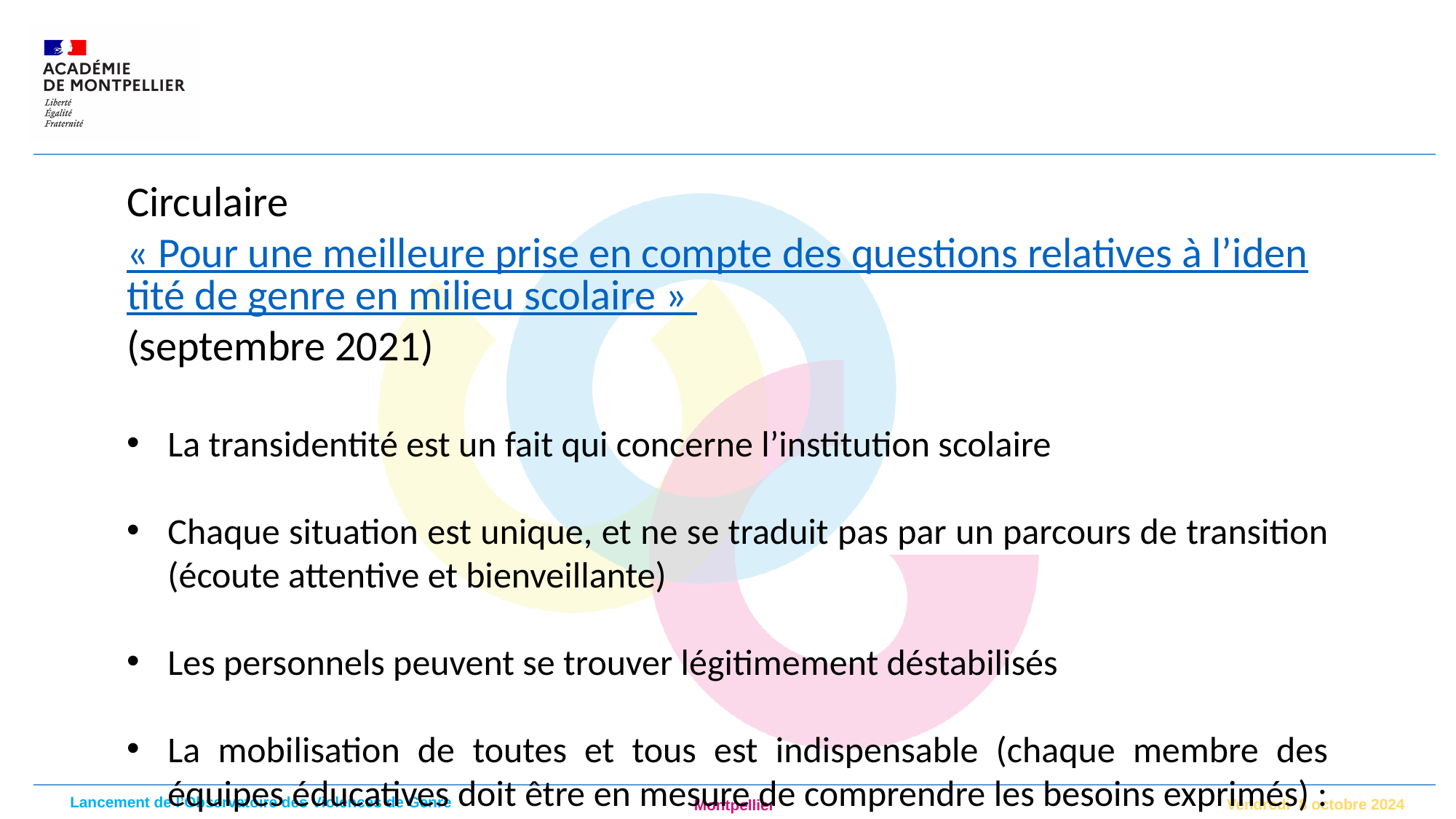

Circulaire « Pour une meilleure prise en compte des questions relatives à l’identité de genre en milieu scolaire » (septembre 2021)

La transidentité est un fait qui concerne l’institution scolaire

Chaque situation est unique, et ne se traduit pas par un parcours de transition (écoute attentive et bienveillante)

Les personnels peuvent se trouver légitimement déstabilisés

La mobilisation de toutes et tous est indispensable (chaque membre des équipes éducatives doit être en mesure de comprendre les besoins exprimés) : droit à l’intégrité, au bien-être, à la santé et à la sécurité